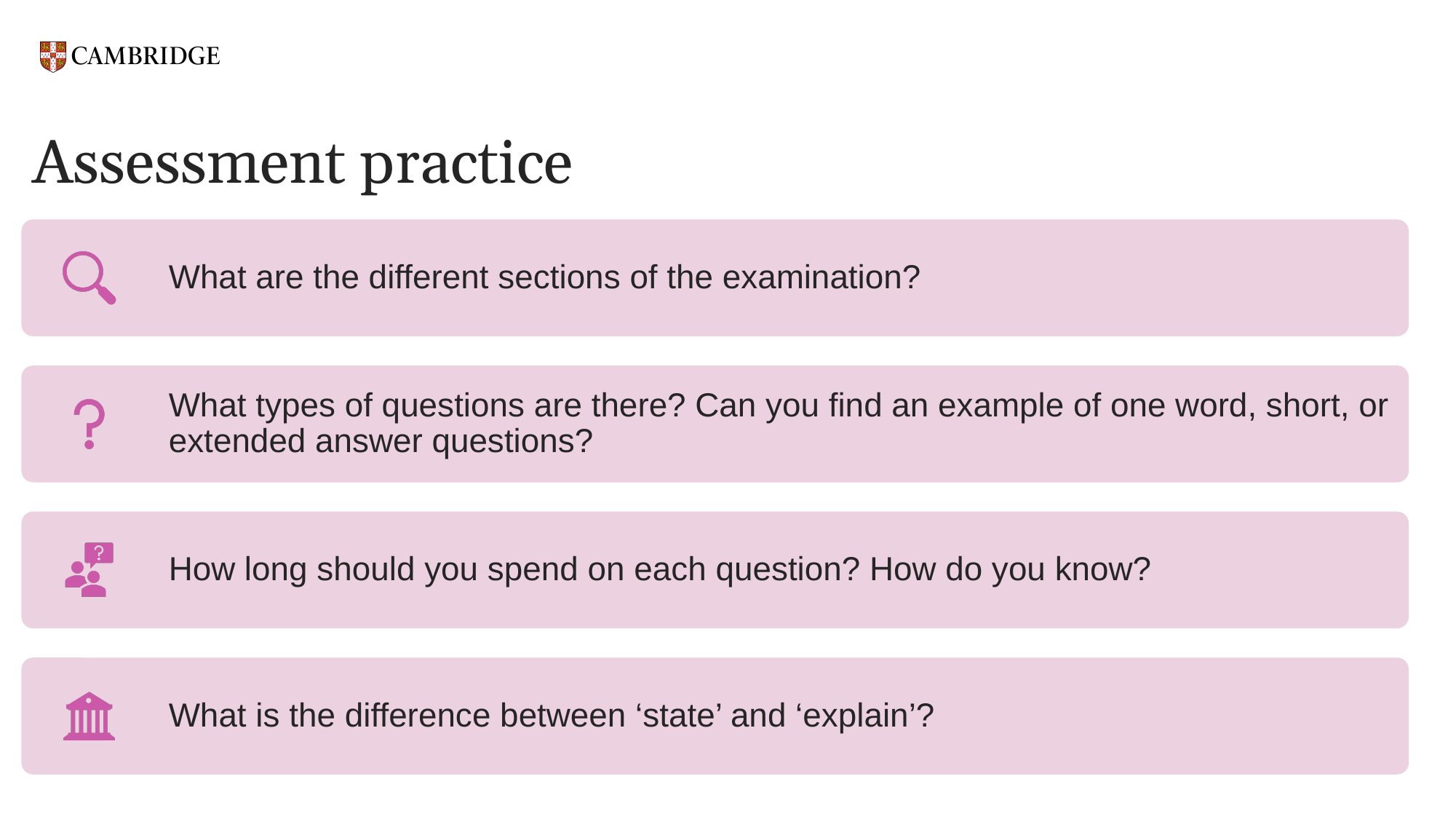

# Assessment practice
What are the different sections of the examination?
What types of questions are there? Can you find an example of one word, short, or extended answer questions?
How long should you spend on each question? How do you know?
What is the difference between ‘state’ and ‘explain’?